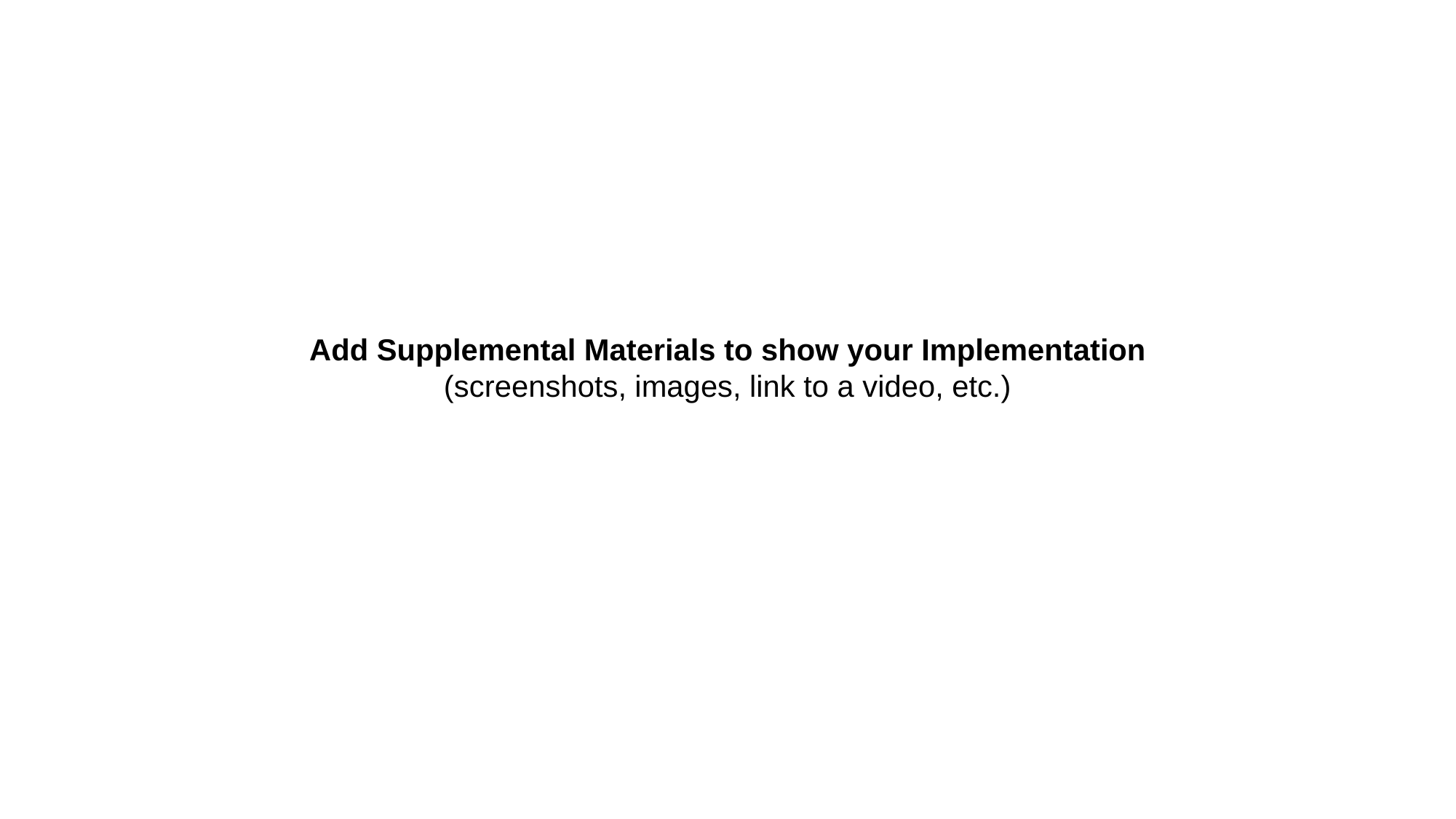

Add Supplemental Materials to show your Implementation
(screenshots, images, link to a video, etc.)